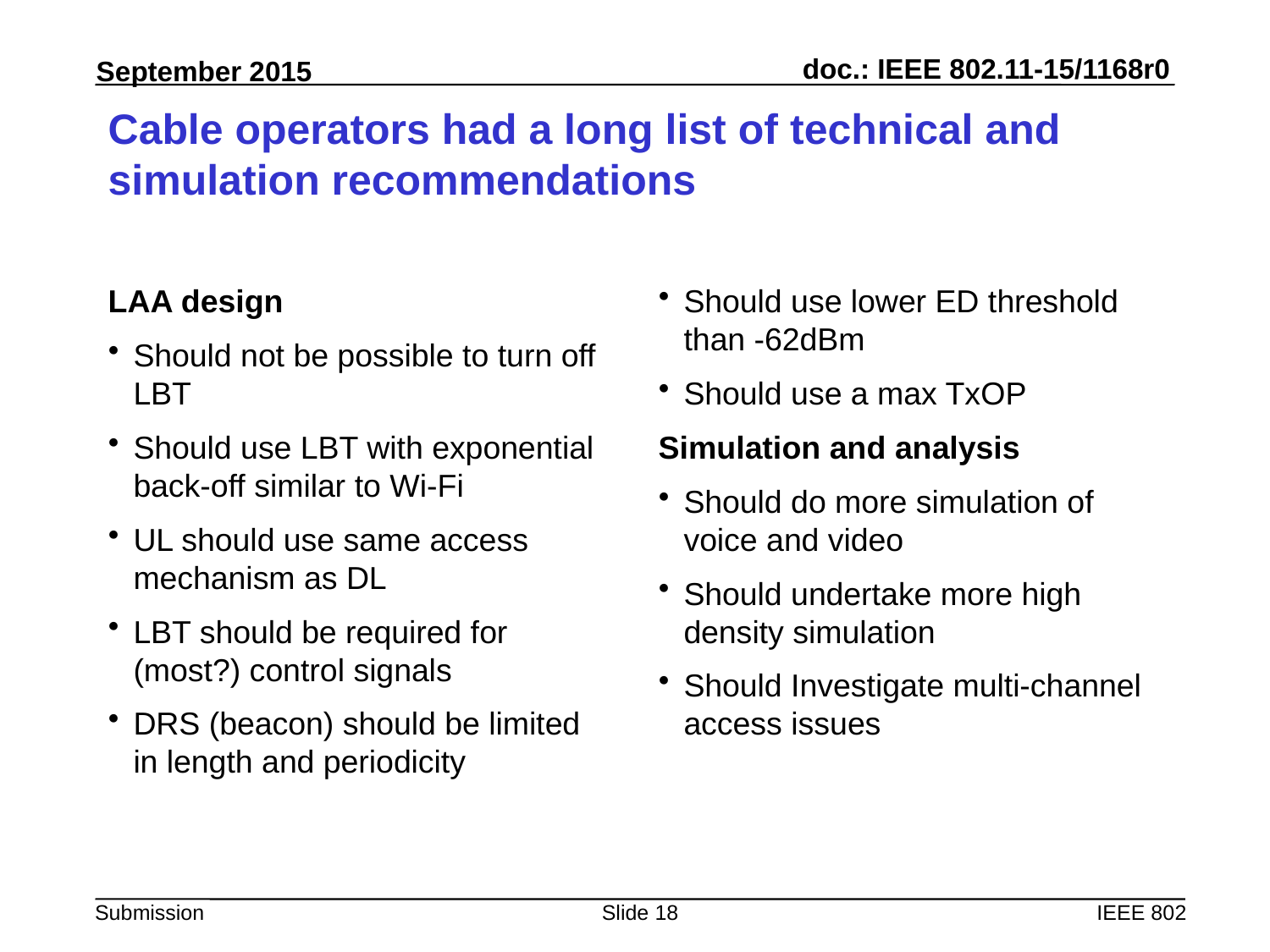

# Cable operators had a long list of technical and simulation recommendations
LAA design
Should not be possible to turn off LBT
Should use LBT with exponential back-off similar to Wi-Fi
UL should use same access mechanism as DL
LBT should be required for (most?) control signals
DRS (beacon) should be limited in length and periodicity
Should use lower ED threshold than -62dBm
Should use a max TxOP
Simulation and analysis
Should do more simulation of voice and video
Should undertake more high density simulation
Should Investigate multi-channel access issues

Slide 18
IEEE 802